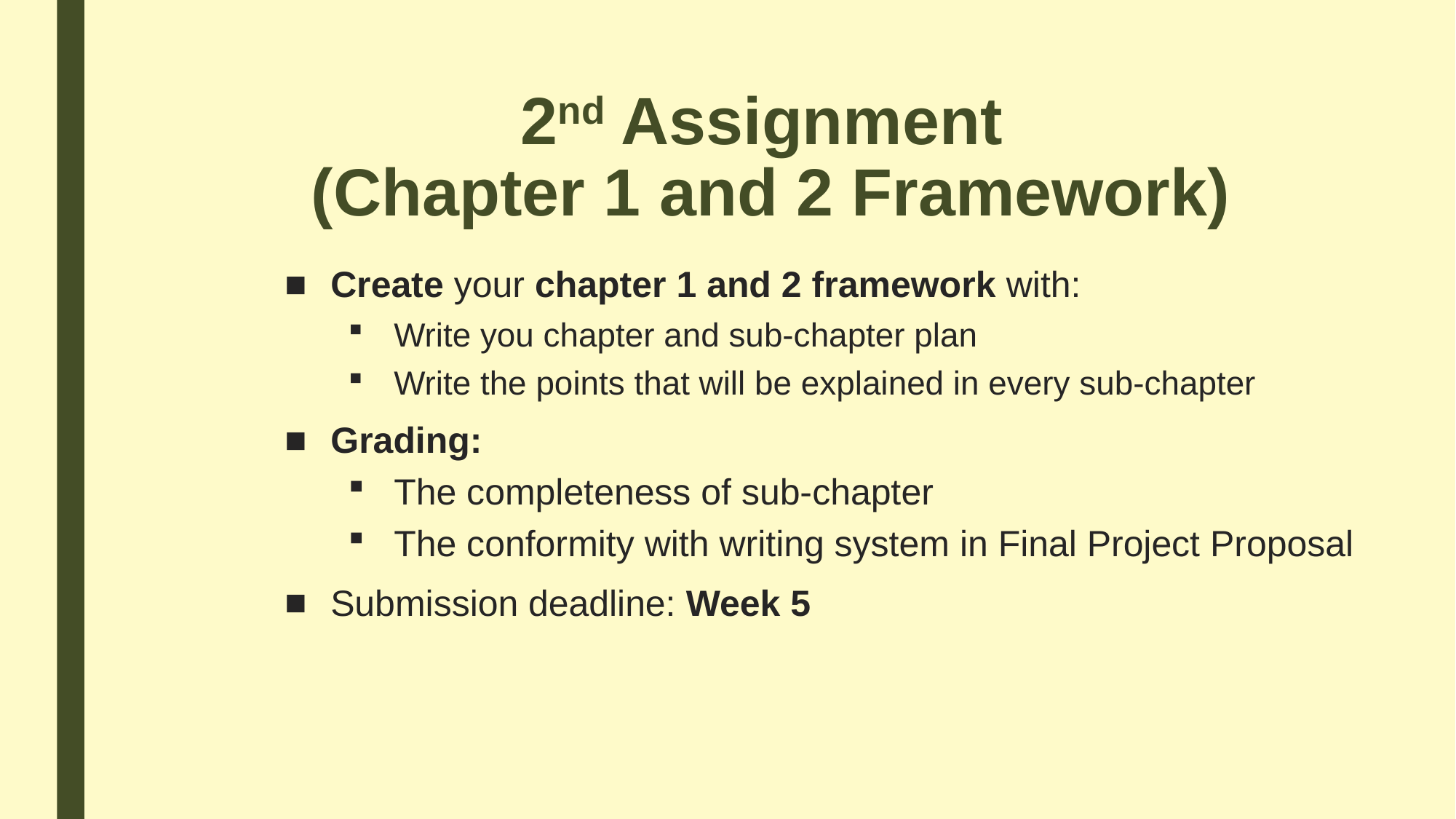

# 2nd Assignment (Chapter 1 and 2 Framework)
Create your chapter 1 and 2 framework with:
Write you chapter and sub-chapter plan
Write the points that will be explained in every sub-chapter
Grading:
The completeness of sub-chapter
The conformity with writing system in Final Project Proposal
Submission deadline: Week 5